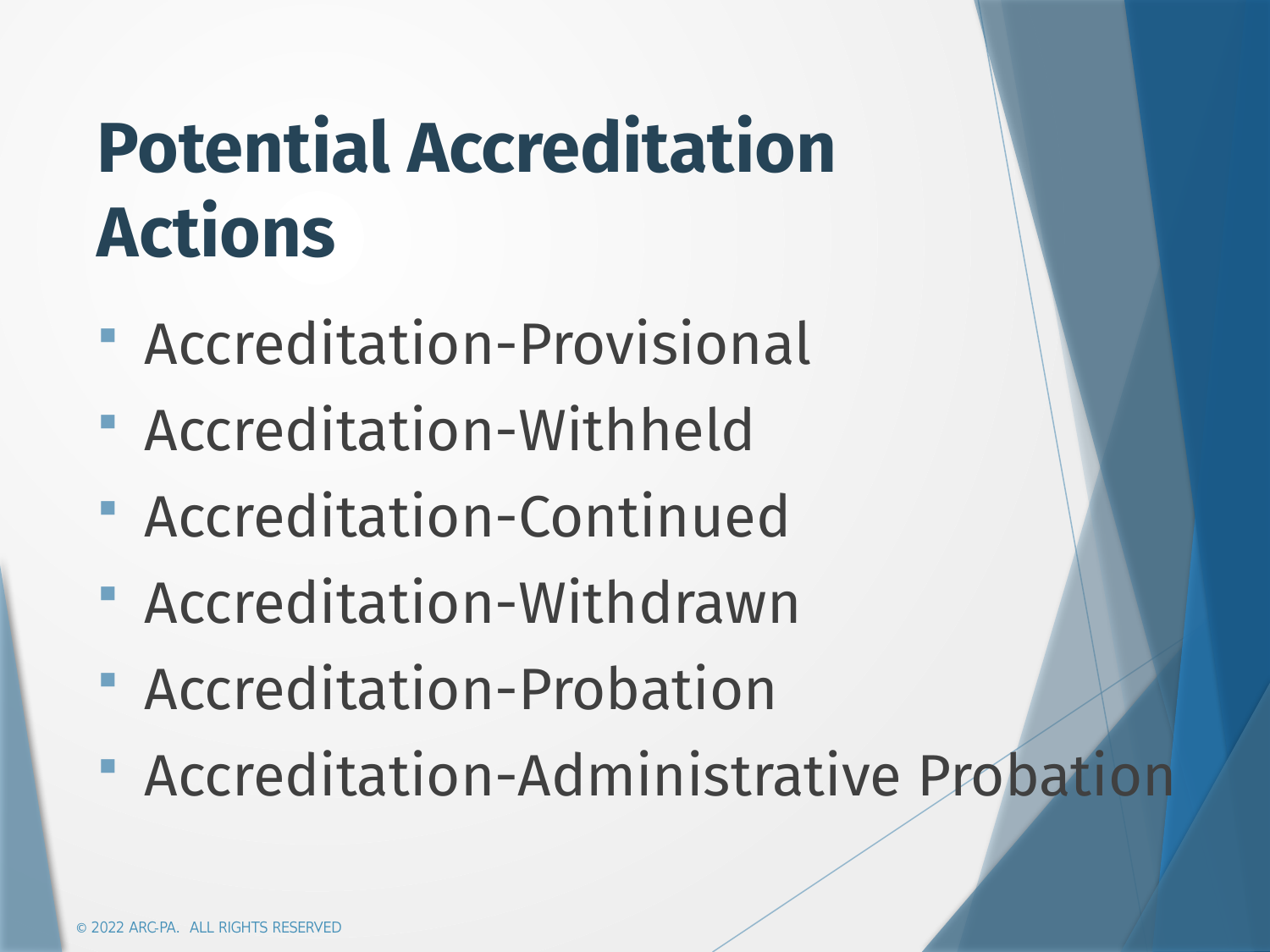

# Potential Accreditation Actions
Accreditation-Provisional
Accreditation-Withheld
Accreditation-Continued
Accreditation-Withdrawn
Accreditation-Probation
Accreditation-Administrative Probation

© 2022 ARC-PA.  All rights reserved